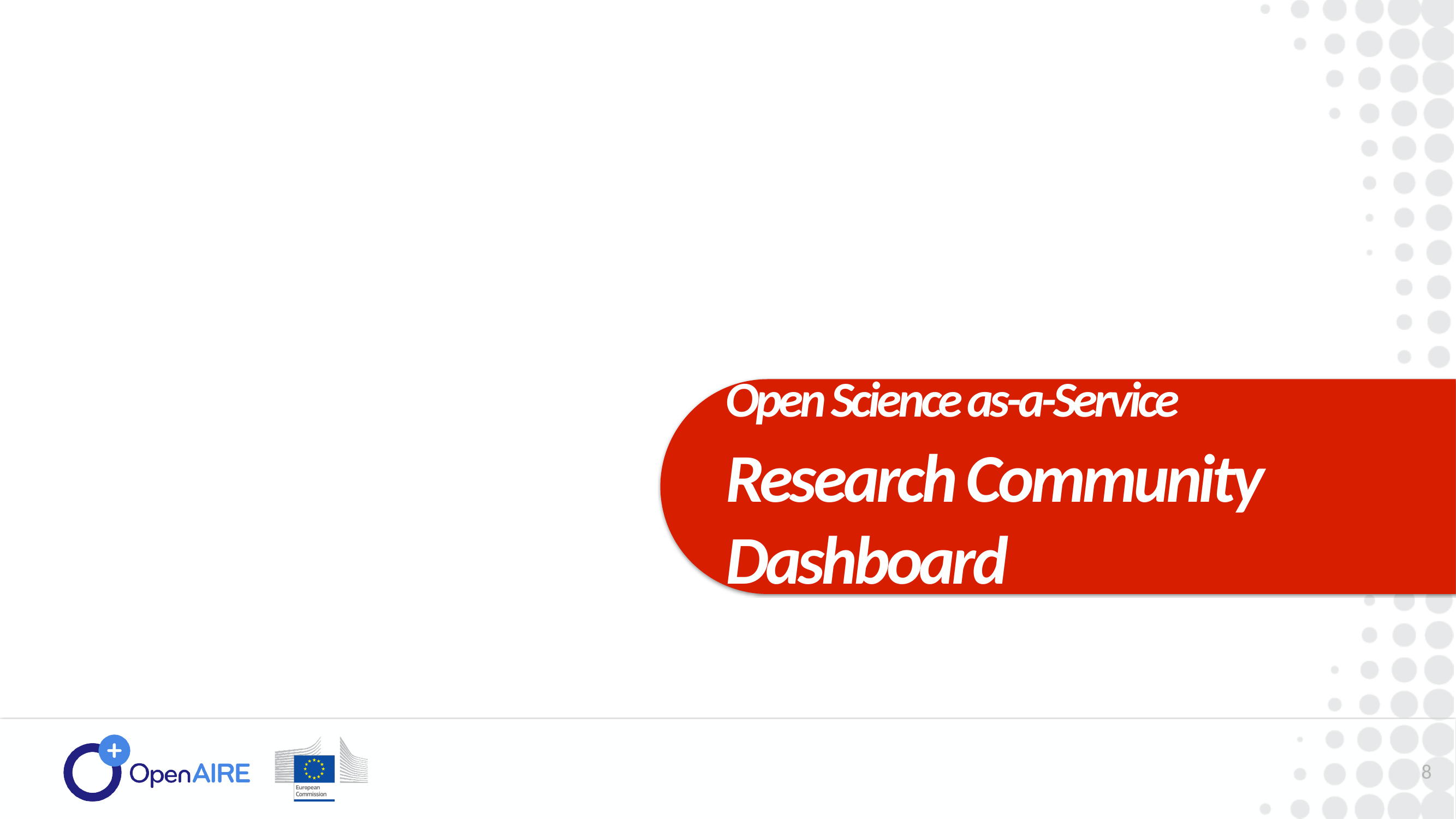

Open Science as-a-Service
Research Community Dashboard
8